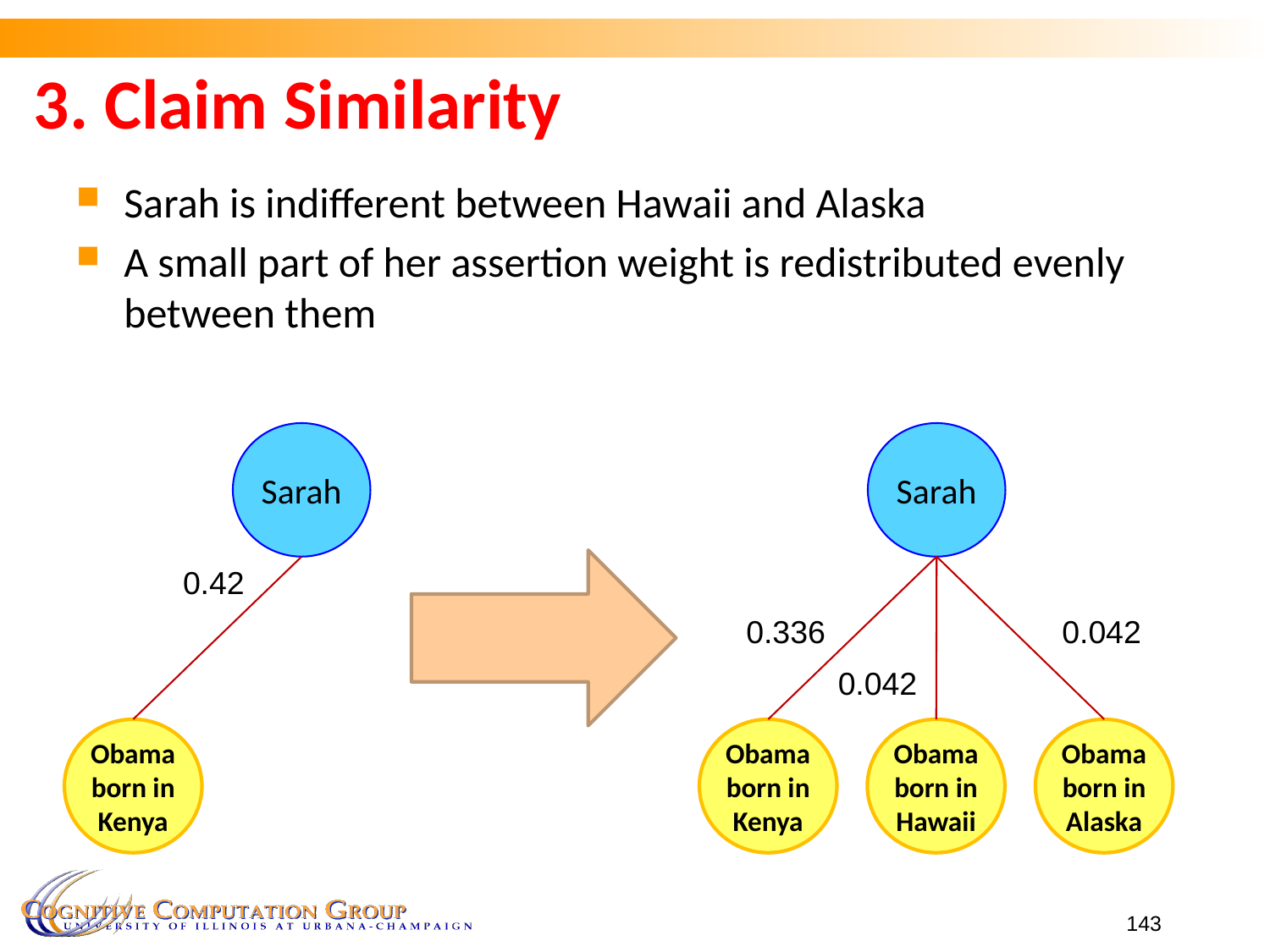

# 3. Claim Similarity
Sarah is indifferent between Hawaii and Alaska
A small part of her assertion weight is redistributed evenly between them
Sarah
Sarah

0.42
0.336
0.042
0.042
Obama born in
Kenya
Obama born in
Kenya
Obama born in Hawaii
Obama born in Alaska
143